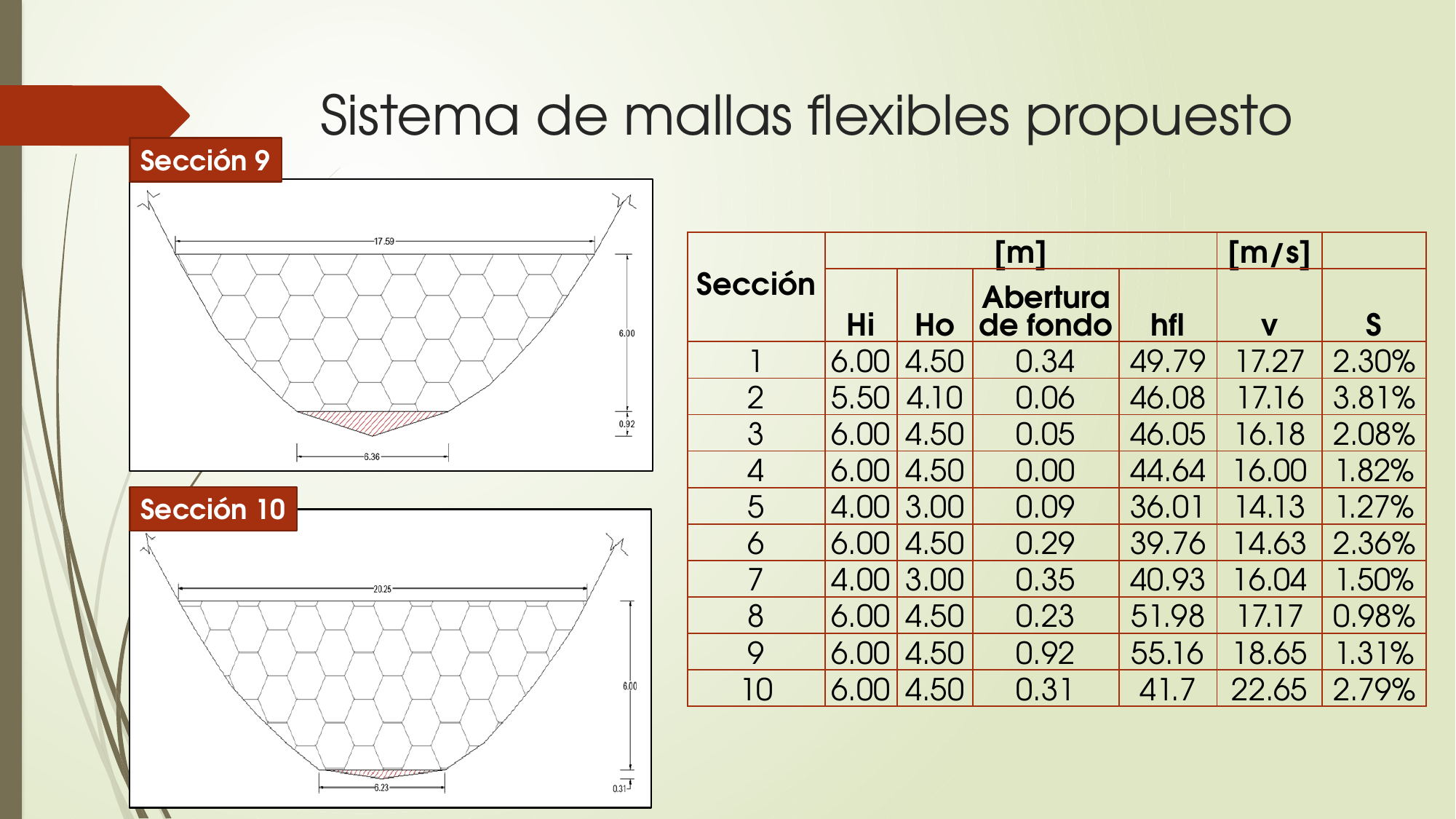

# Sistema de mallas flexibles propuesto
Sección 9

| Sección | [m] |  |  |  | [m/s] |  |
| --- | --- | --- | --- | --- | --- | --- |
|  | Hi | Ho | Abertura de fondo | hfl | v | S |
| 1 | 6.00 | 4.50 | 0.34 | 49.79 | 17.27 | 2.30% |
| 2 | 5.50 | 4.10 | 0.06 | 46.08 | 17.16 | 3.81% |
| 3 | 6.00 | 4.50 | 0.05 | 46.05 | 16.18 | 2.08% |
| 4 | 6.00 | 4.50 | 0.00 | 44.64 | 16.00 | 1.82% |
| 5 | 4.00 | 3.00 | 0.09 | 36.01 | 14.13 | 1.27% |
| 6 | 6.00 | 4.50 | 0.29 | 39.76 | 14.63 | 2.36% |
| 7 | 4.00 | 3.00 | 0.35 | 40.93 | 16.04 | 1.50% |
| 8 | 6.00 | 4.50 | 0.23 | 51.98 | 17.17 | 0.98% |
| 9 | 6.00 | 4.50 | 0.92 | 55.16 | 18.65 | 1.31% |
| 10 | 6.00 | 4.50 | 0.31 | 41.7 | 22.65 | 2.79% |
Sección 10